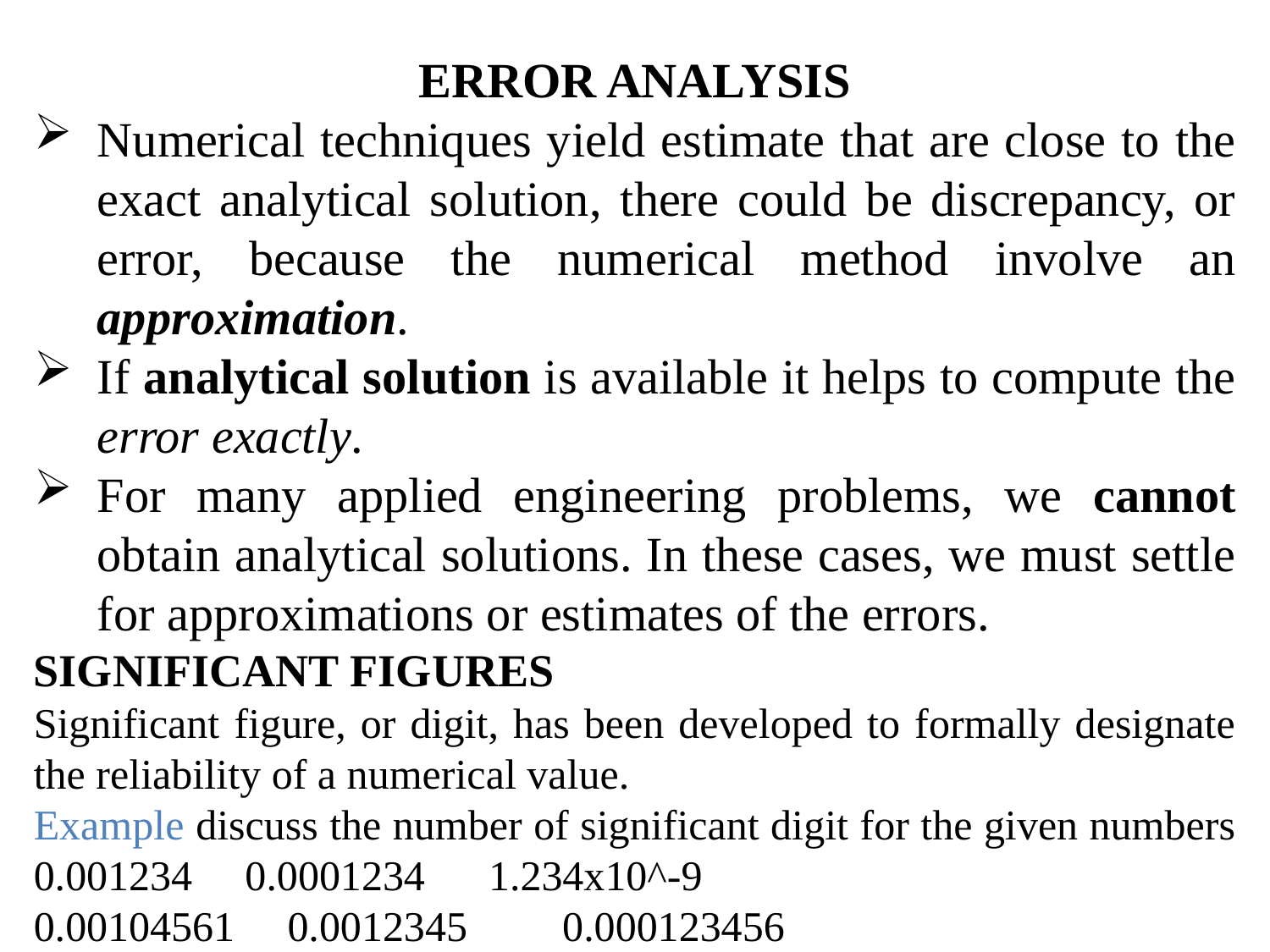

ERROR ANALYSIS
Numerical techniques yield estimate that are close to the exact analytical solution, there could be discrepancy, or error, because the numerical method involve an approximation.
If analytical solution is available it helps to compute the error exactly.
For many applied engineering problems, we cannot obtain analytical solutions. In these cases, we must settle for approximations or estimates of the errors.
SIGNIFICANT FIGURES
Significant figure, or digit, has been developed to formally designate the reliability of a numerical value.
Example discuss the number of significant digit for the given numbers 0.001234     0.0001234      1.234x10^-9
0.00104561     0.0012345         0.000123456